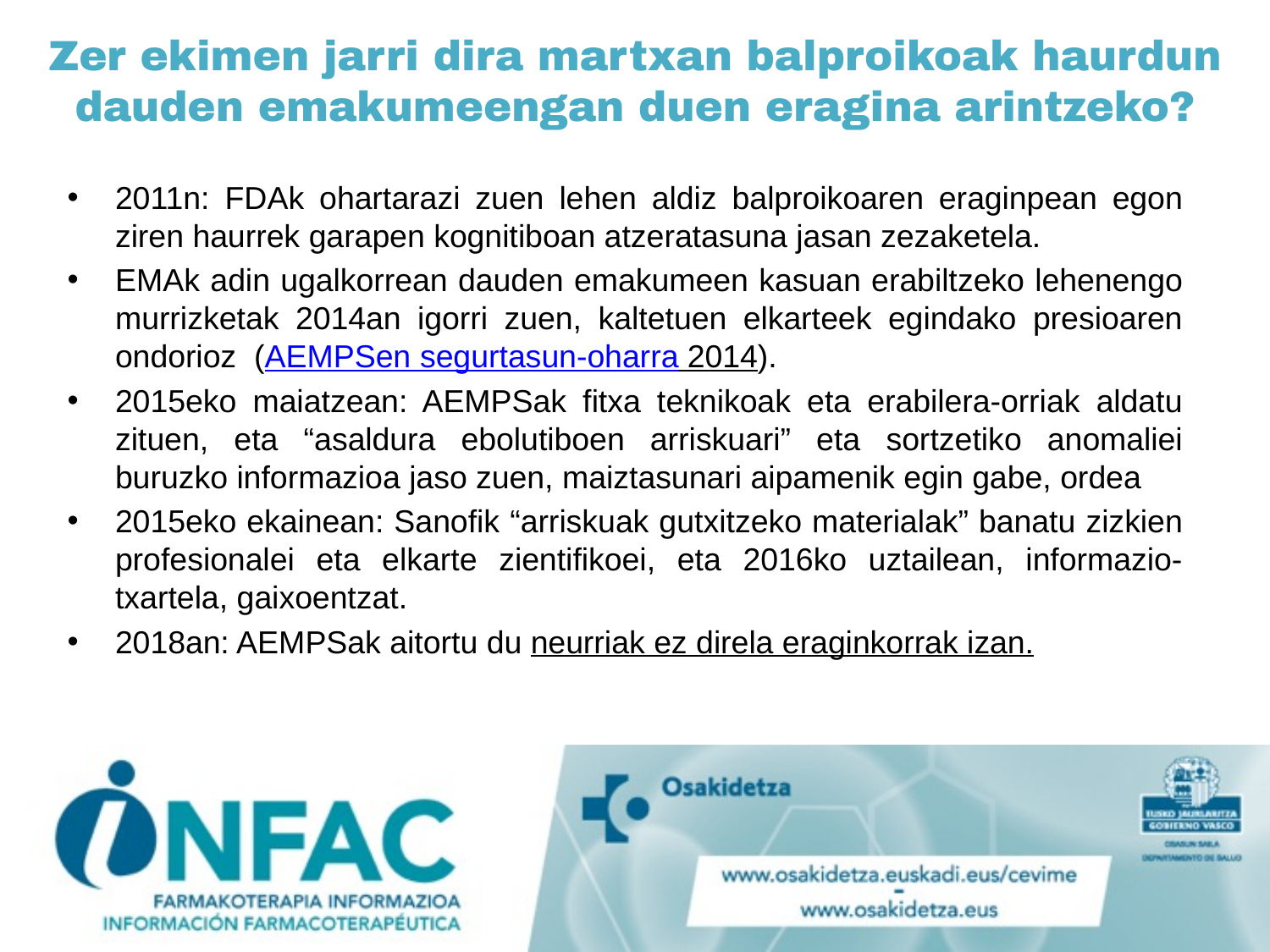

# Zer ekimen jarri dira martxan balproikoak haurdun dauden emakumeengan duen eragina arintzeko?
2011n: FDAk ohartarazi zuen lehen aldiz balproikoaren eraginpean egon ziren haurrek garapen kognitiboan atzeratasuna jasan zezaketela.
EMAk adin ugalkorrean dauden emakumeen kasuan erabiltzeko lehenengo murrizketak 2014an igorri zuen, kaltetuen elkarteek egindako presioaren ondorioz  (AEMPSen segurtasun-oharra 2014).
2015eko maiatzean: AEMPSak fitxa teknikoak eta erabilera-orriak aldatu zituen, eta “asaldura ebolutiboen arriskuari” eta sortzetiko anomaliei buruzko informazioa jaso zuen, maiztasunari aipamenik egin gabe, ordea
2015eko ekainean: Sanofik “arriskuak gutxitzeko materialak” banatu zizkien profesionalei eta elkarte zientifikoei, eta 2016ko uztailean, informazio-txartela, gaixoentzat.
2018an: AEMPSak aitortu du neurriak ez direla eraginkorrak izan.